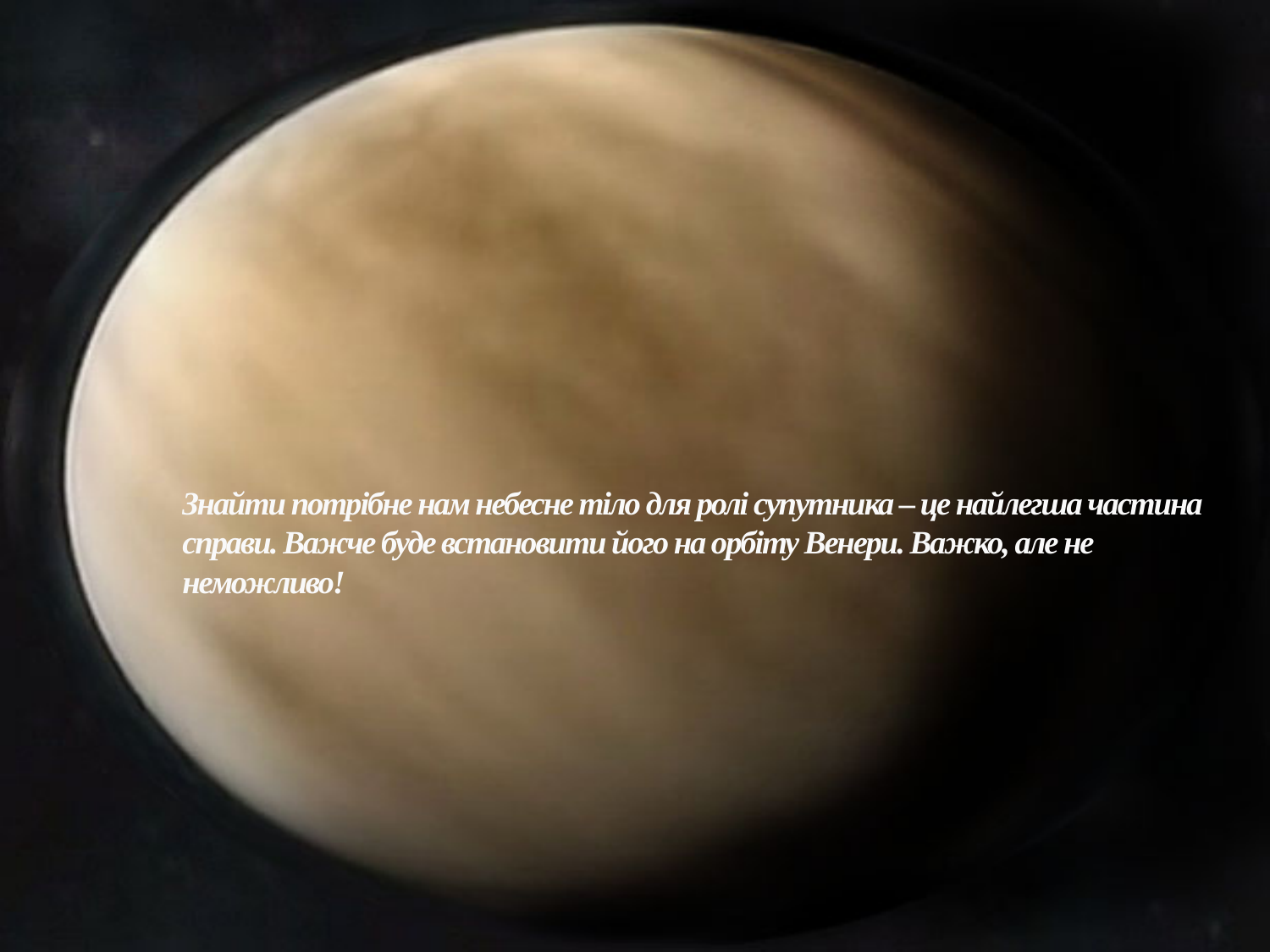

# Знайти потрібне нам небесне тіло для ролі супутника – це найлегша частина справи. Важче буде встановити його на орбіту Венери. Важко, але не неможливо!